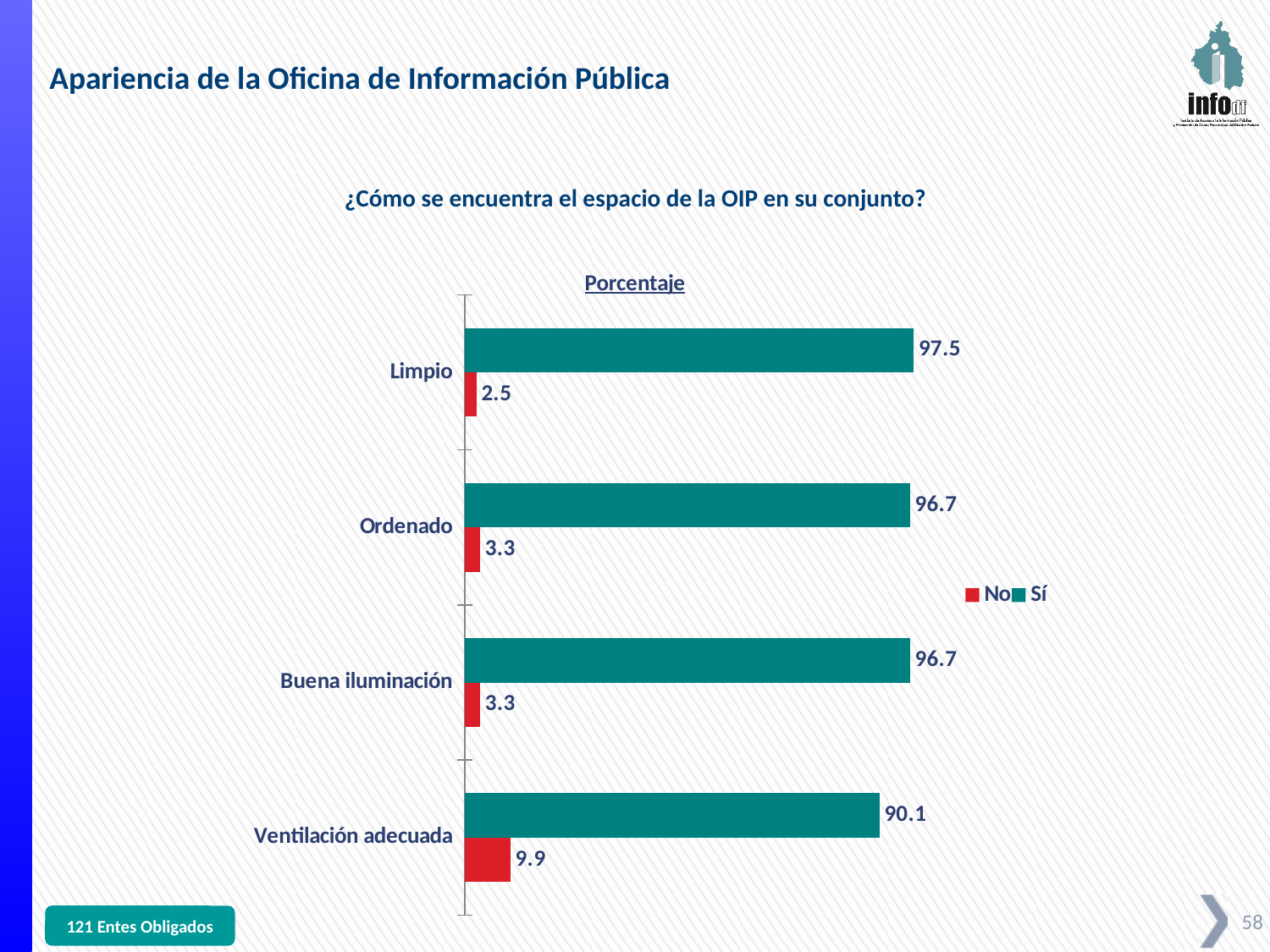

Apariencia de la Oficina de Información Pública
¿Cómo se encuentra el espacio de la OIP en su conjunto?

### Chart: Porcentaje

| Category | Sí | No |
|---|---|---|
| Limpio | 97.5 | 2.5 |
| Ordenado | 96.7 | 3.3 |
| Buena iluminación | 96.7 | 3.3 |
| Ventilación adecuada | 90.1 | 9.9 |
121 Entes Obligados